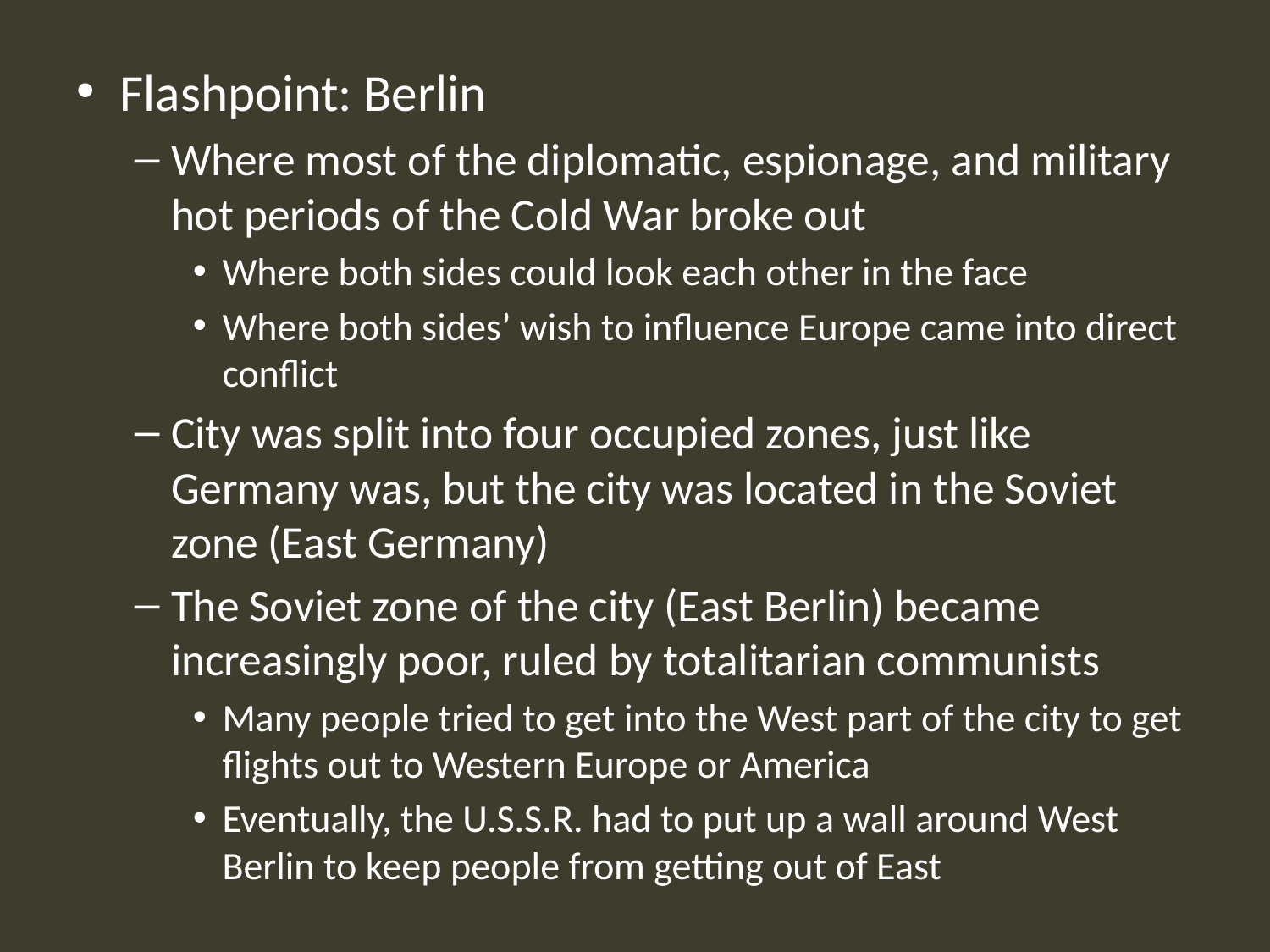

Flashpoint: Berlin
Where most of the diplomatic, espionage, and military hot periods of the Cold War broke out
Where both sides could look each other in the face
Where both sides’ wish to influence Europe came into direct conflict
City was split into four occupied zones, just like Germany was, but the city was located in the Soviet zone (East Germany)
The Soviet zone of the city (East Berlin) became increasingly poor, ruled by totalitarian communists
Many people tried to get into the West part of the city to get flights out to Western Europe or America
Eventually, the U.S.S.R. had to put up a wall around West Berlin to keep people from getting out of East